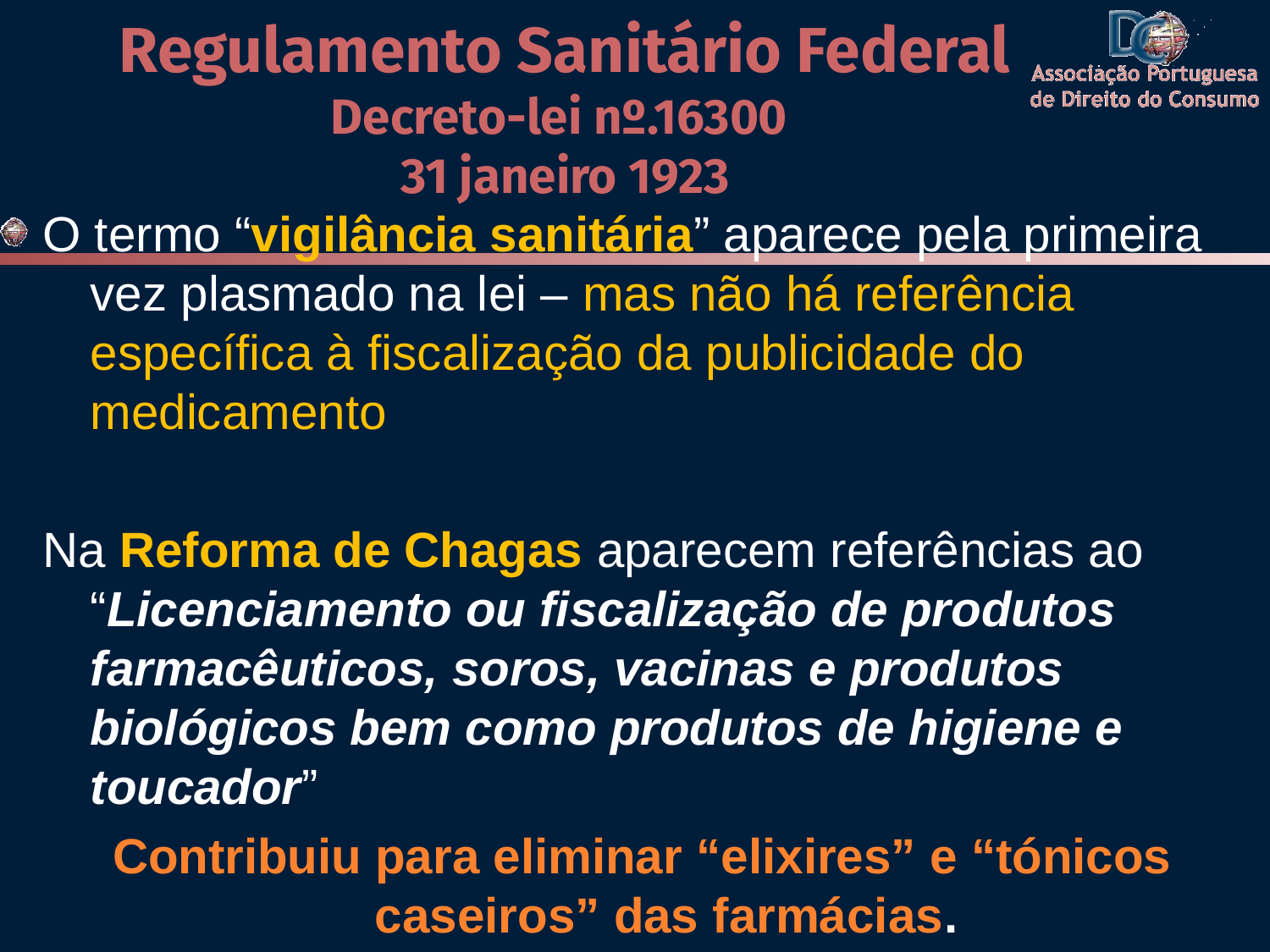

# Regulamento Sanitário Federal Decreto-lei nº.16300 31 janeiro 1923
O termo “vigilância sanitária” aparece pela primeira vez plasmado na lei – mas não há referência  específica à fiscalização da publicidade do medicamento

Na Reforma de Chagas aparecem referências ao “Licenciamento ou fiscalização de produtos farmacêuticos, soros, vacinas e produtos biológicos bem como produtos de higiene e toucador”
Contribuiu para eliminar “elixires” e “tónicos caseiros” das farmácias.